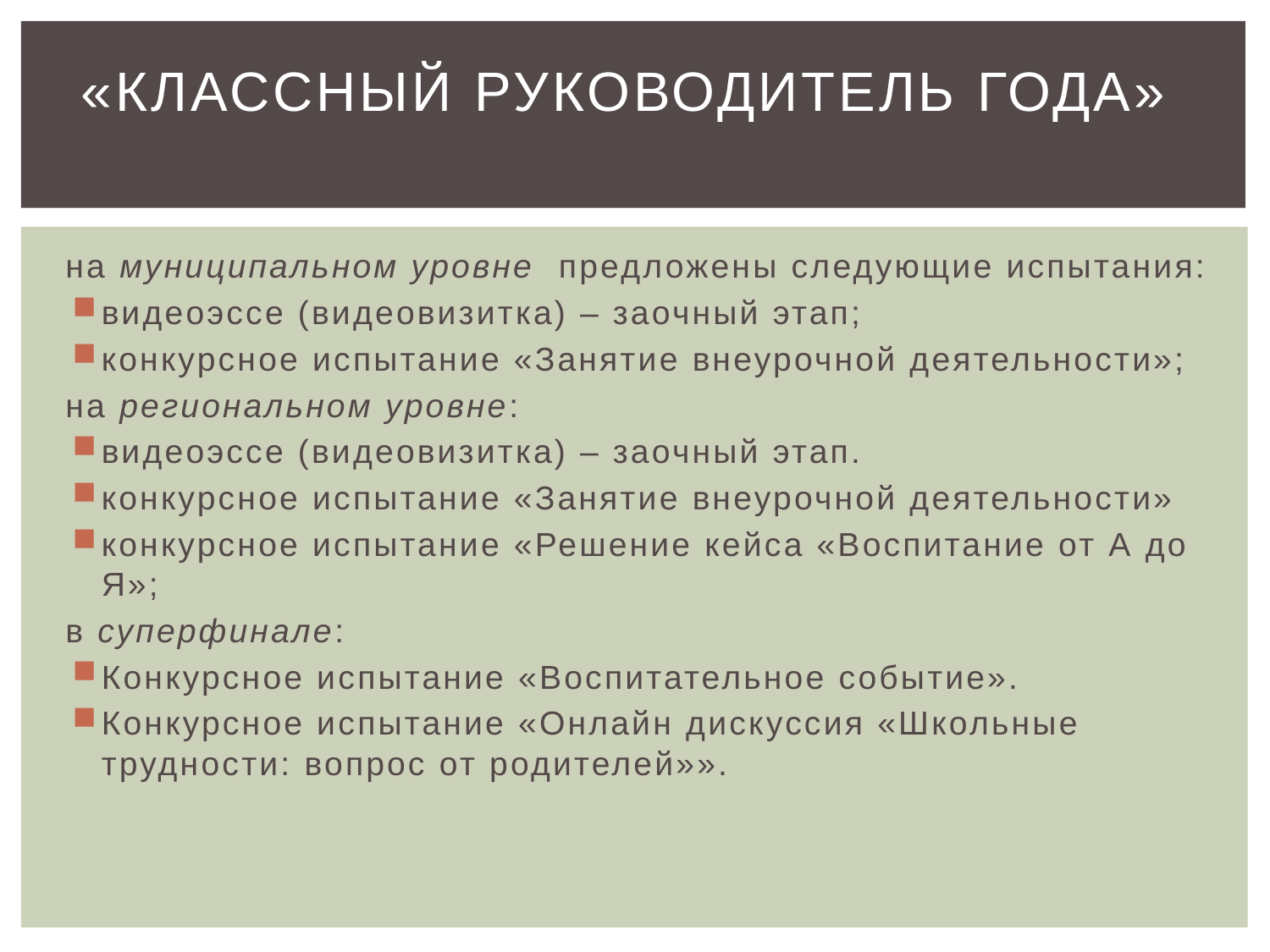

# «Классный руководитель года»
на муниципальном уровне  предложены следующие испытания:
видеоэссе (видеовизитка) – заочный этап;
конкурсное испытание «Занятие внеурочной деятельности»;
на региональном уровне:
видеоэссе (видеовизитка) – заочный этап.
конкурсное испытание «Занятие внеурочной деятельности»
конкурсное испытание «Решение кейса «Воспитание от А до Я»;
в суперфинале:
Конкурсное испытание «Воспитательное событие».
Конкурсное испытание «Онлайн дискуссия «Школьные трудности: вопрос от родителей»».